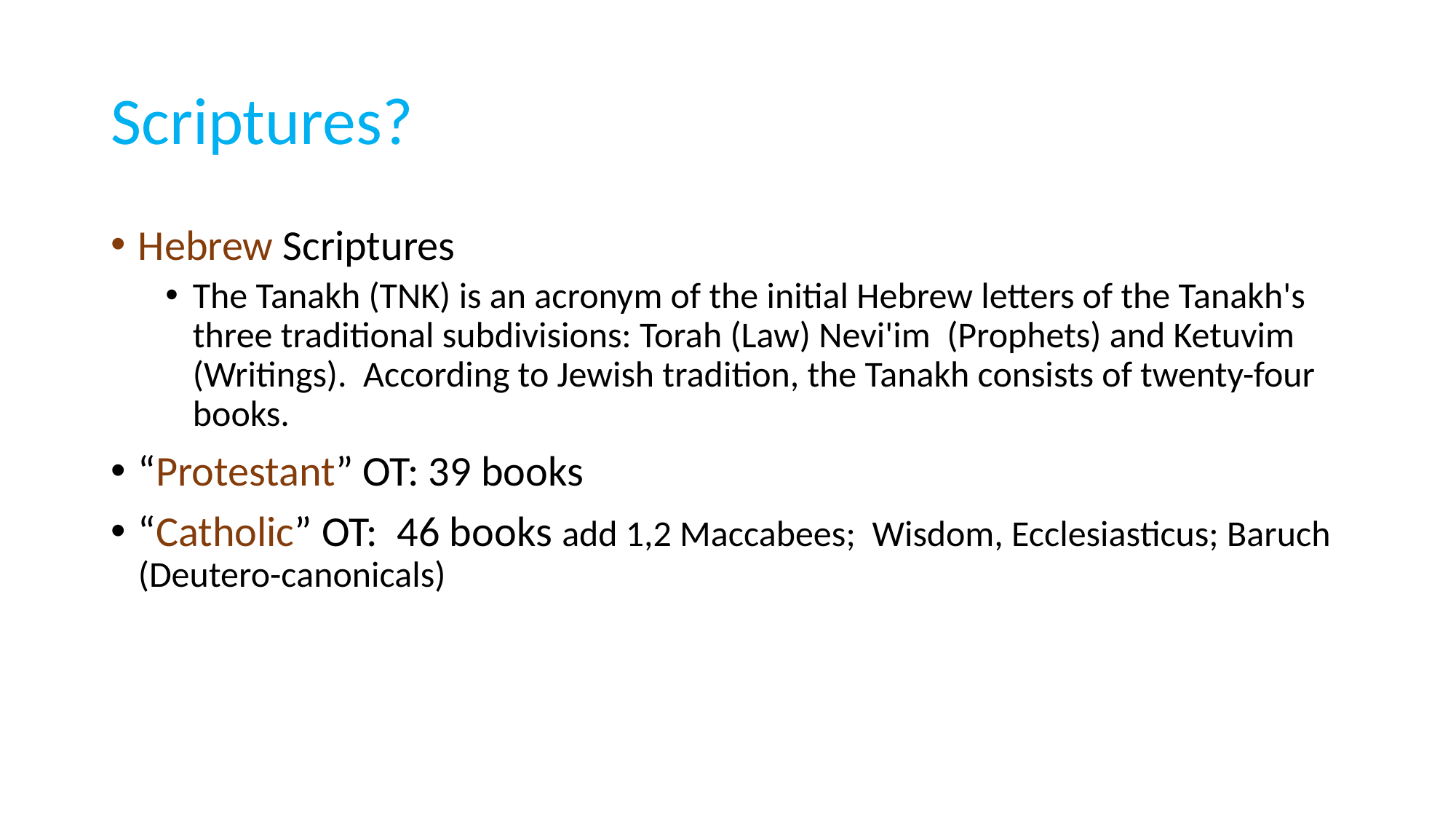

# Scriptures?
Hebrew Scriptures
The Tanakh (TNK) is an acronym of the initial Hebrew letters of the Tanakh's three traditional subdivisions: Torah (Law) Nevi'im  (Prophets) and Ketuvim (Writings).  According to Jewish tradition, the Tanakh consists of twenty-four books.
“Protestant” OT: 39 books
“Catholic” OT:  46 books add 1,2 Maccabees;  Wisdom, Ecclesiasticus; Baruch (Deutero-canonicals)